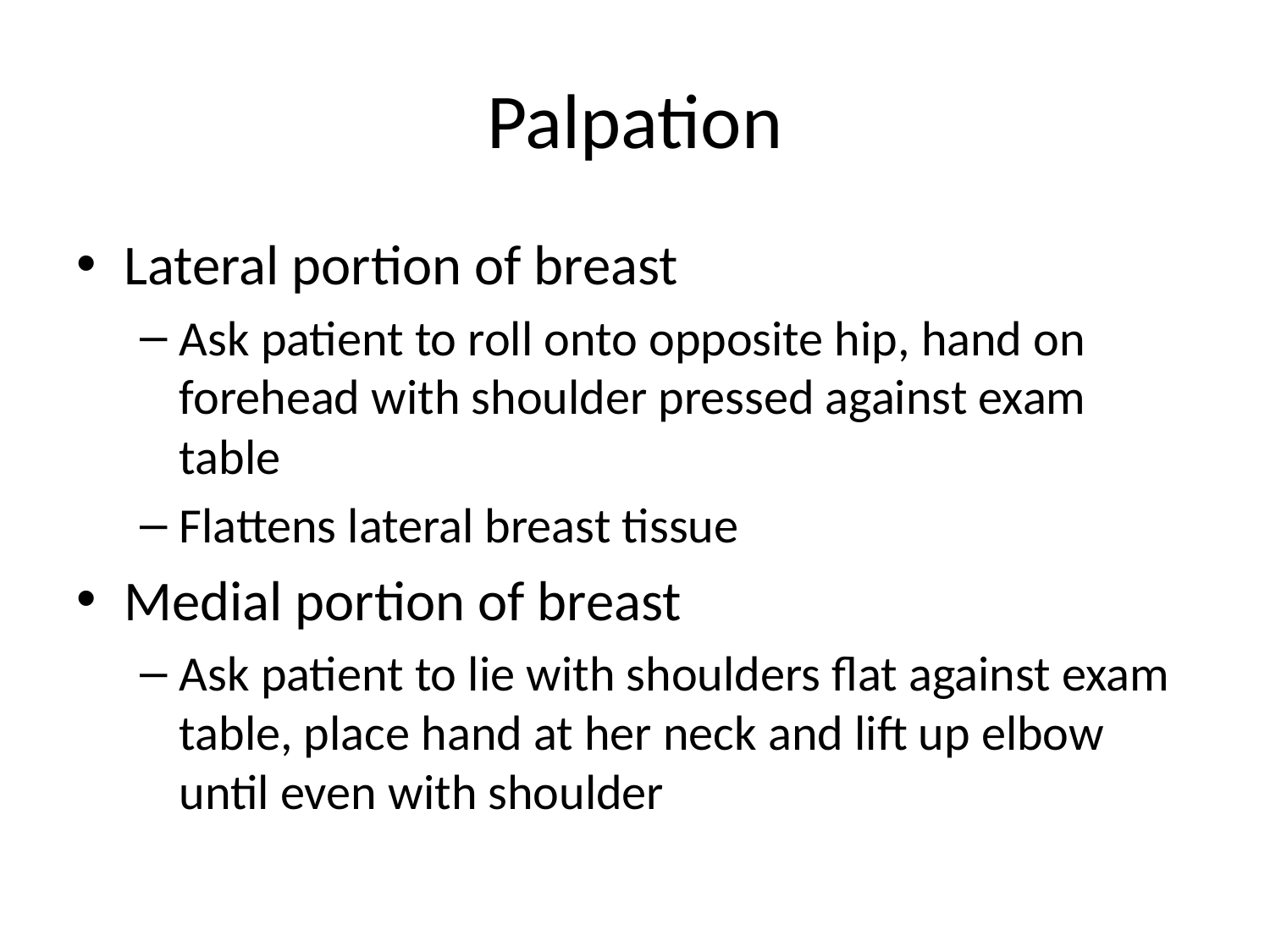

# Palpation
Lateral portion of breast
Ask patient to roll onto opposite hip, hand on forehead with shoulder pressed against exam table
Flattens lateral breast tissue
Medial portion of breast
Ask patient to lie with shoulders flat against exam table, place hand at her neck and lift up elbow until even with shoulder